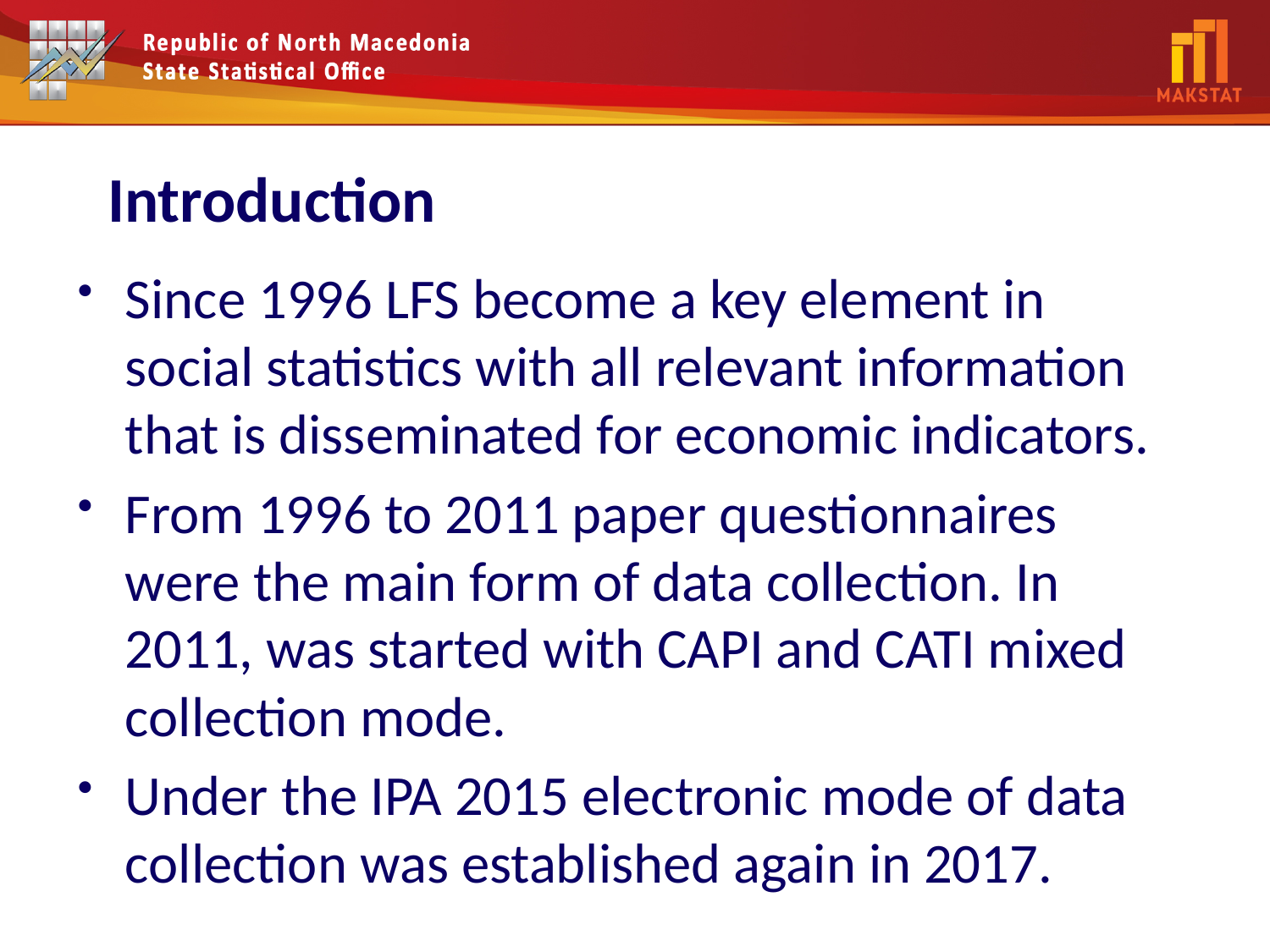

# Introduction
Since 1996 LFS become a key element in social statistics with all relevant information that is disseminated for economic indicators.
From 1996 to 2011 paper questionnaires were the main form of data collection. In 2011, was started with CAPI and CATI mixed collection mode.
Under the IPA 2015 electronic mode of data collection was established again in 2017.